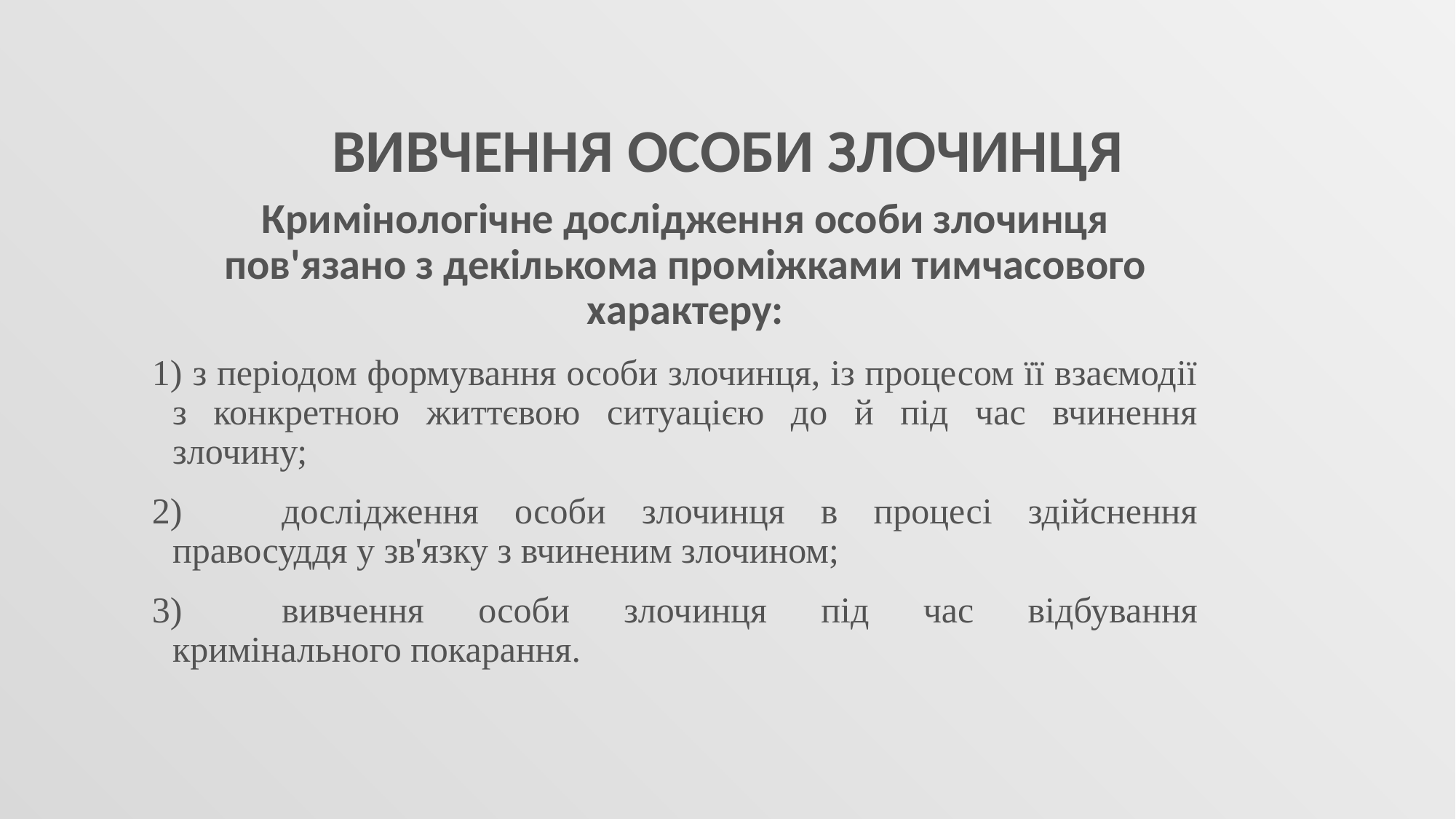

# Вивчення особи злочинця
	Кримінологічне дослідження особи злочинця пов'язано з декількома проміжками тимчасового характеру:
1) з періодом формування особи злочинця, із процесом її взаємодії з конкретною життєвою ситуацією до й під час вчинення злочину;
2)	дослідження особи злочинця в процесі здійснення правосуддя у зв'язку з вчиненим злочином;
3)	вивчення особи злочинця під час відбування кримінального покарання.